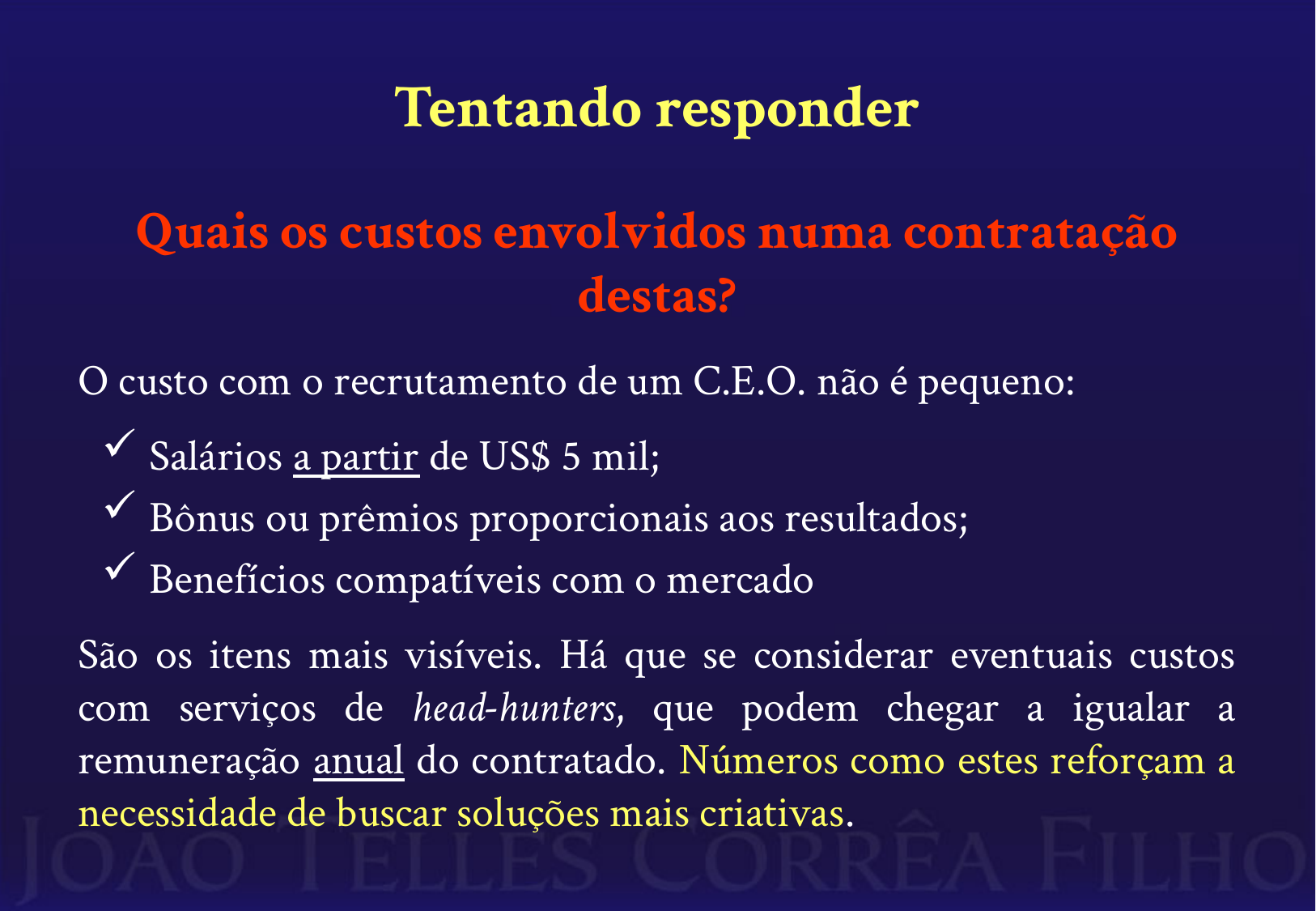

# Tentando responder
Quais os custos envolvidos numa contratação destas?

O custo com o recrutamento de um C.E.O. não é pequeno:

Salários a partir de US$ 5 mil;
Bônus ou prêmios proporcionais aos resultados;
Benefícios compatíveis com o mercado

São os itens mais visíveis. Há que se considerar eventuais custos com serviços de head-hunters, que podem chegar a igualar a remuneração anual do contratado. Números como estes reforçam a necessidade de buscar soluções mais criativas.